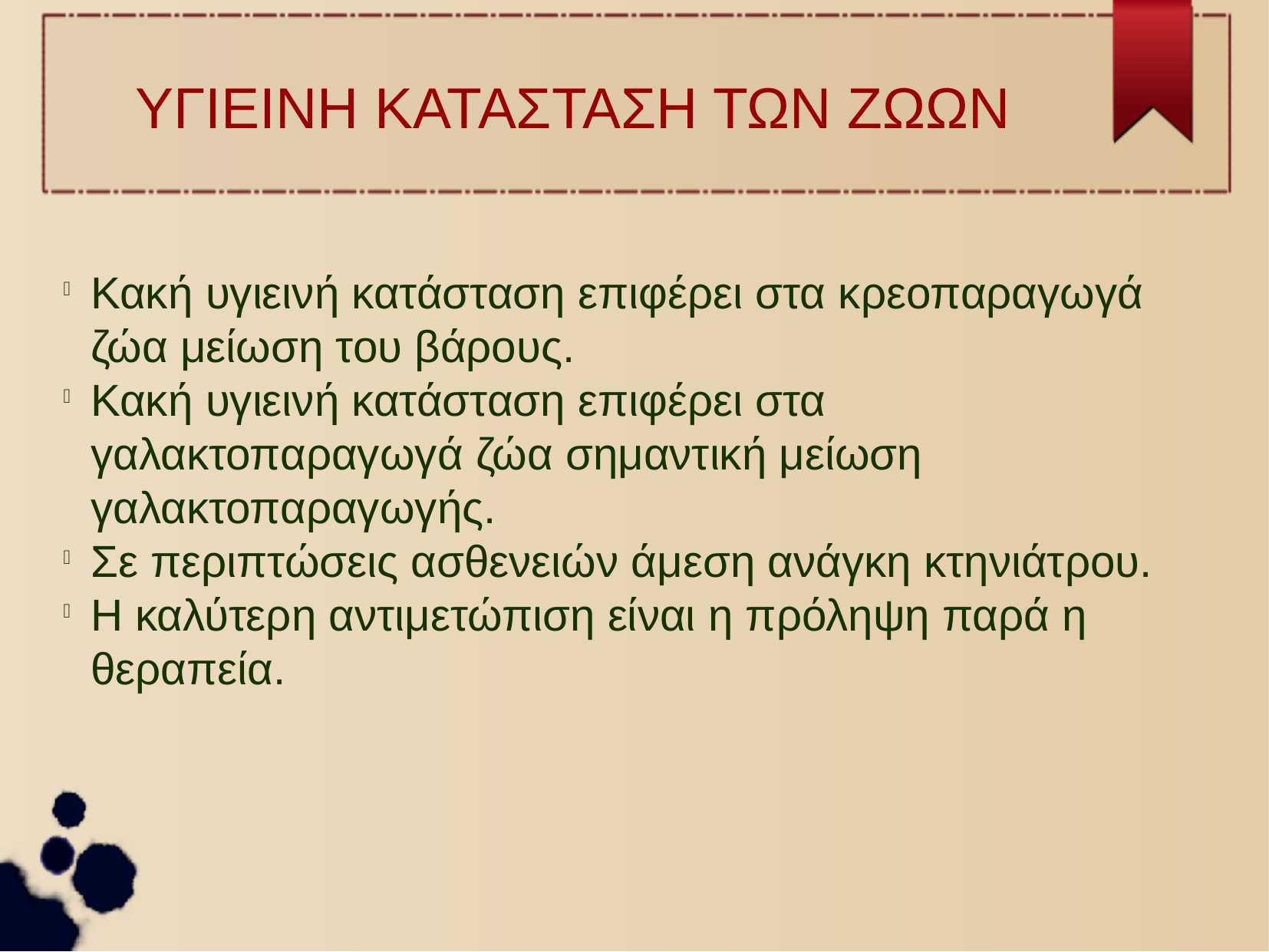

ΥΓΙΕΙΝΗ ΚΑΤΑΣΤΑΣΗ ΤΩΝ ΖΩΩΝ

Κακή υγιεινή κατάσταση επιφέρει στα κρεοπαραγωγά ζώα μείωση του βάρους.
Κακή υγιεινή κατάσταση επιφέρει στα γαλακτοπαραγωγά ζώα σημαντική μείωση γαλακτοπαραγωγής.
Σε περιπτώσεις ασθενειών άμεση ανάγκη κτηνιάτρου.
Η καλύτερη αντιμετώπιση είναι η πρόληψη παρά η θεραπεία.